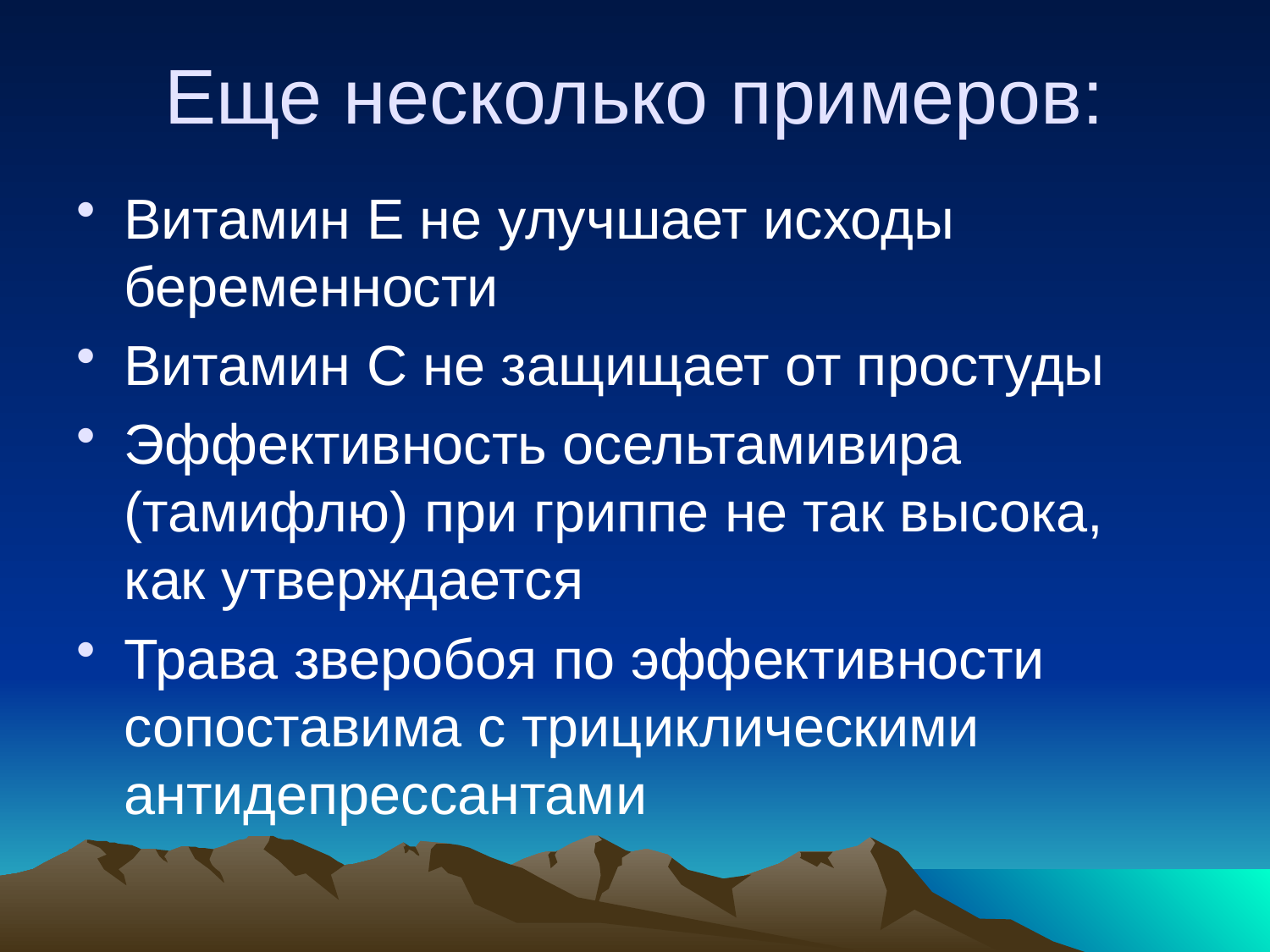

# Еще несколько примеров:
Витамин Е не улучшает исходы беременности
Витамин С не защищает от простуды
Эффективность осельтамивира (тамифлю) при гриппе не так высока, как утверждается
Трава зверобоя по эффективности сопоставима с трициклическими антидепрессантами